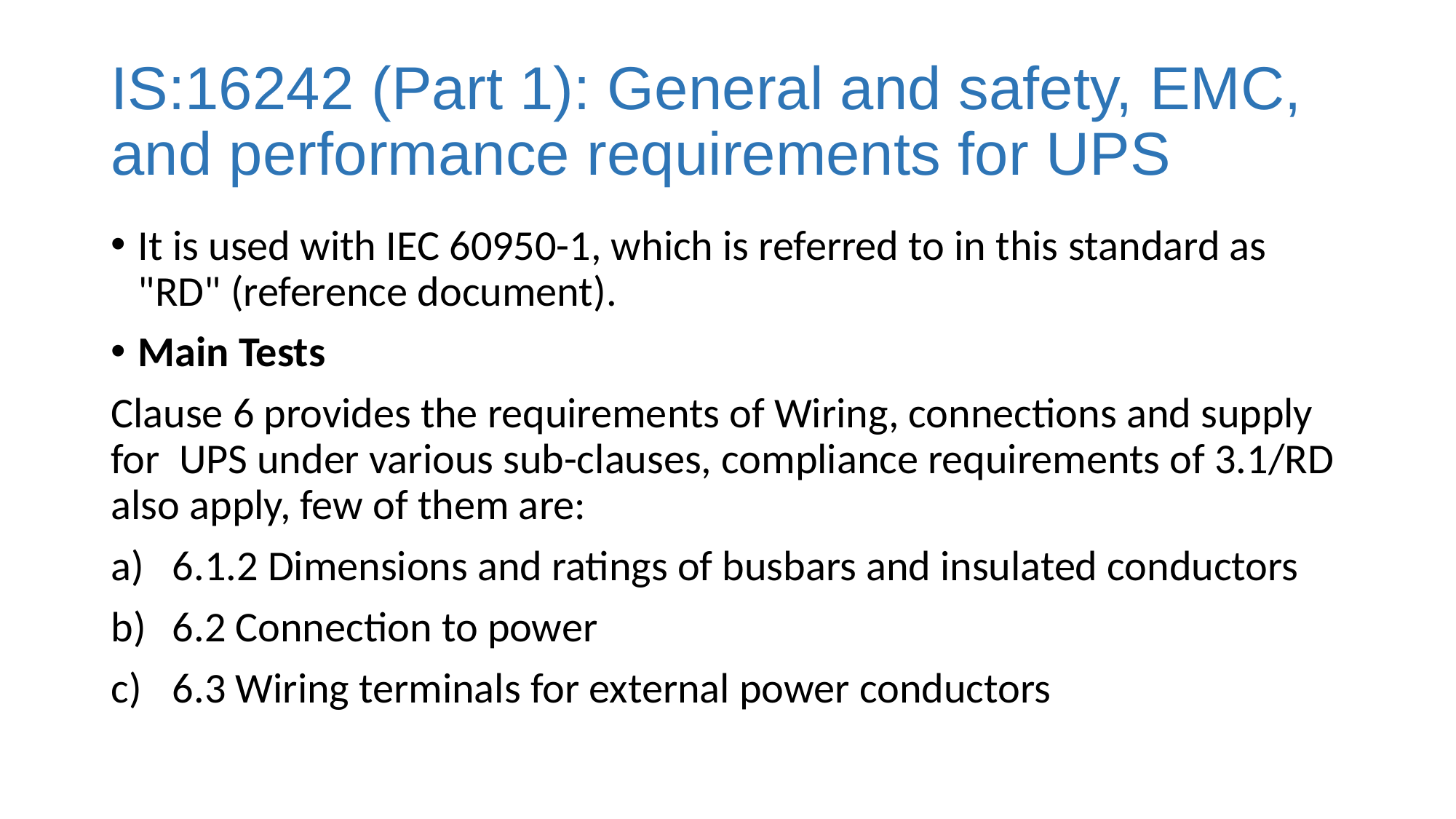

# IS:16242 (Part 1): General and safety, EMC, and performance requirements for UPS
It is used with IEC 60950-1, which is referred to in this standard as "RD" (reference document).
Main Tests
Clause 6 provides the requirements of Wiring, connections and supply for  UPS under various sub-clauses, compliance requirements of 3.1/RD also apply, few of them are:
6.1.2 Dimensions and ratings of busbars and insulated conductors
6.2 Connection to power
6.3 Wiring terminals for external power conductors